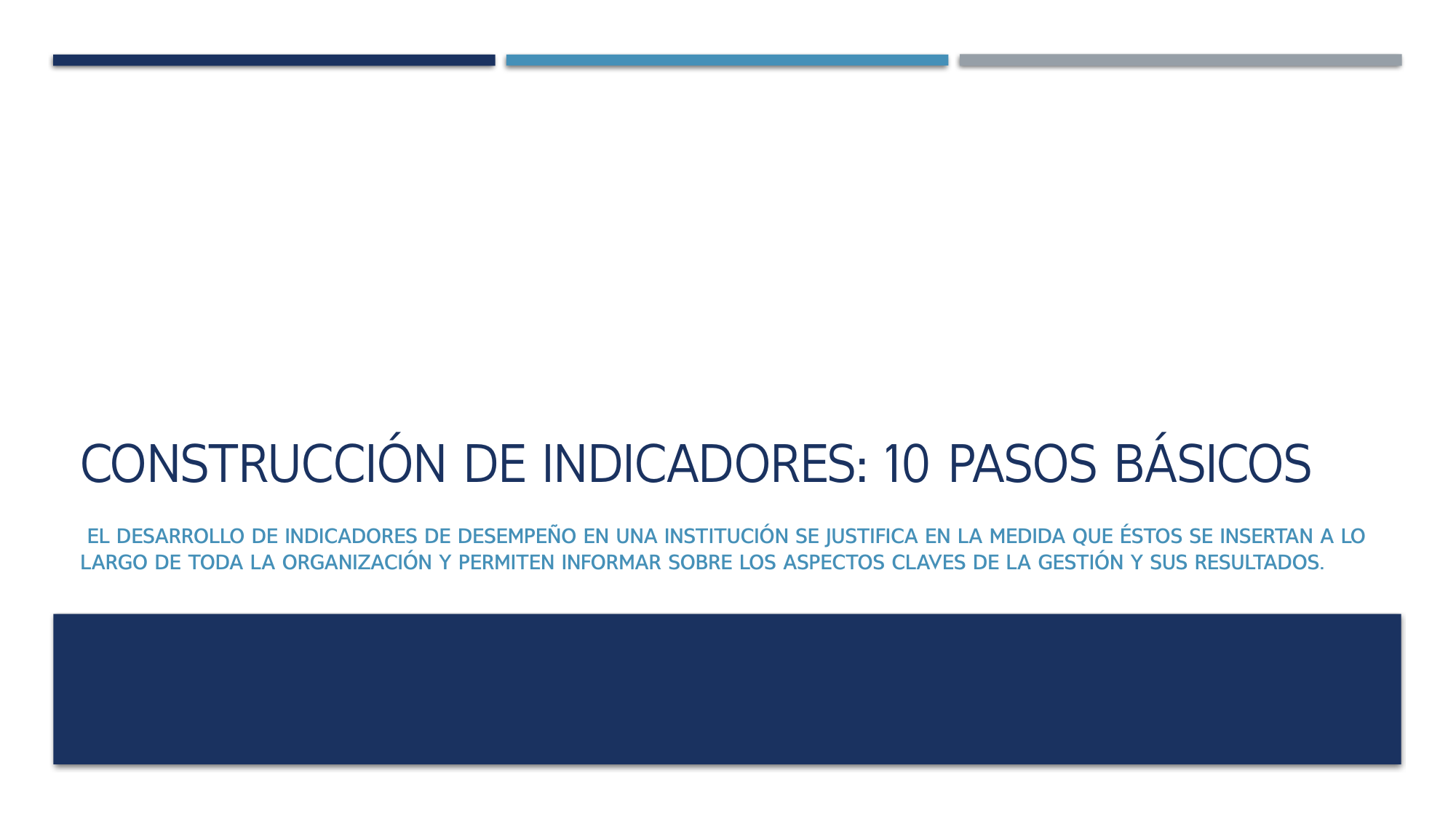

# Construcción de Indicadores: 10 pasos básicos
 El desarrollo de indicadores de desempeño en una institución se justifica en la medida que éstos se insertan a lo largo de toda la organización y permiten informar sobre los aspectos claves de la gestión y sus resultados.